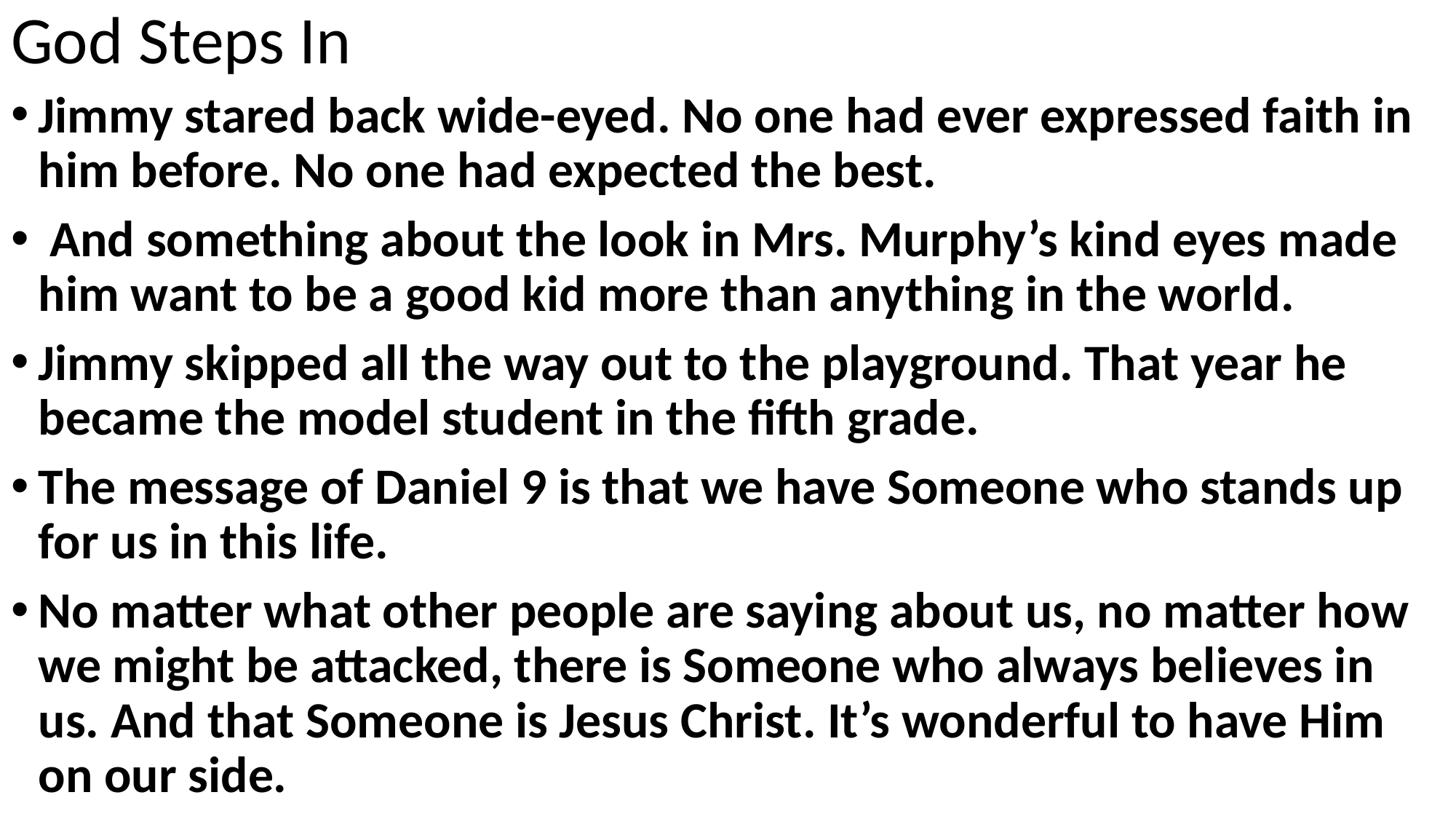

# God Steps In
Jimmy stared back wide-eyed. No one had ever expressed faith in him before. No one had expected the best.
 And something about the look in Mrs. Murphy’s kind eyes made him want to be a good kid more than anything in the world.
Jimmy skipped all the way out to the playground. That year he became the model student in the fifth grade.
The message of Daniel 9 is that we have Someone who stands up for us in this life.
No matter what other people are saying about us, no matter how we might be attacked, there is Someone who always believes in us. And that Someone is Jesus Christ. It’s wonderful to have Him on our side.